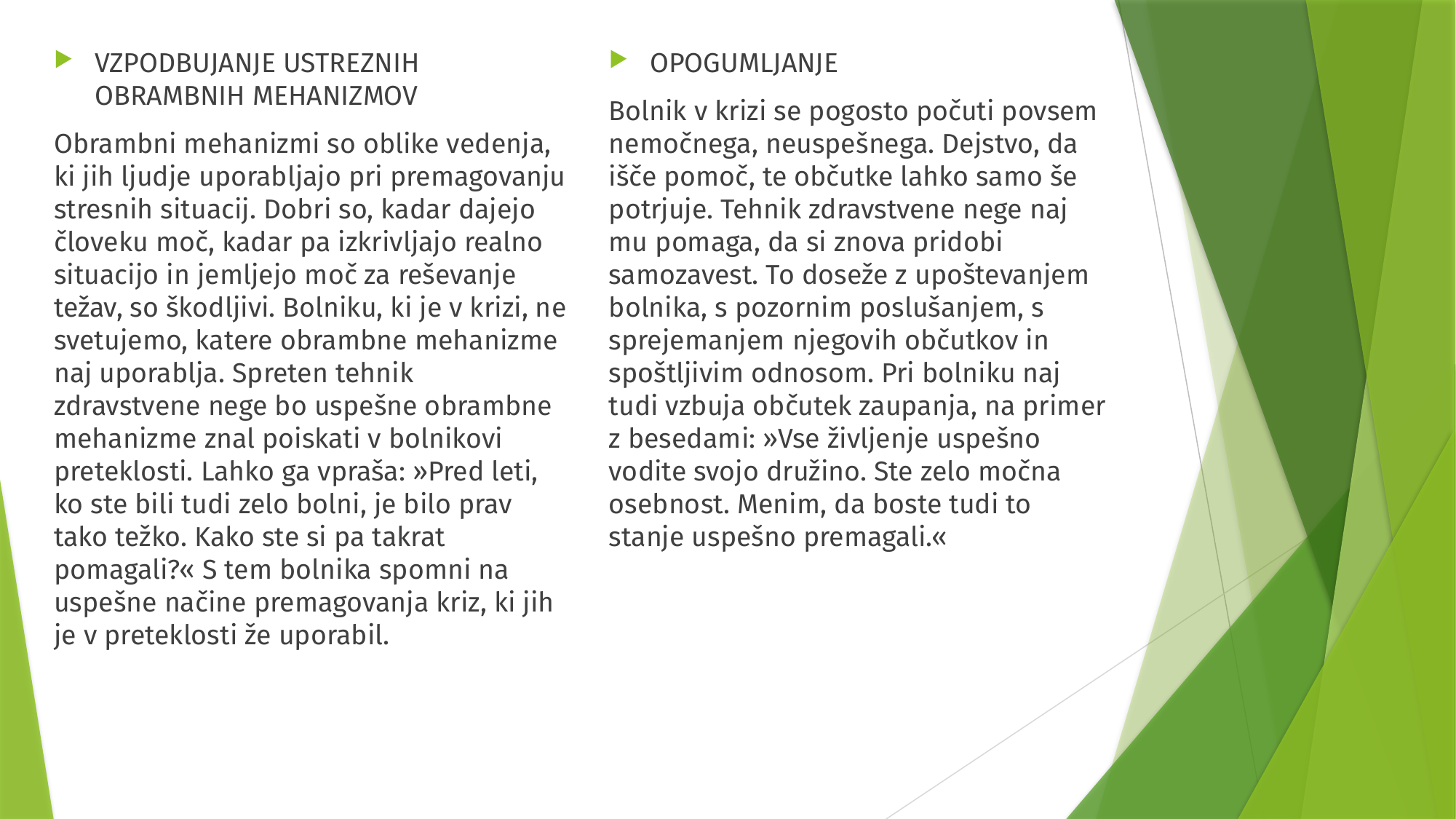

VZPODBUJANJE USTREZNIH OBRAMBNIH MEHANIZMOV
Obrambni mehanizmi so oblike vedenja, ki jih ljudje uporabljajo pri premagovanju stresnih situacij. Dobri so, kadar dajejo človeku moč, kadar pa izkrivljajo realno situacijo in jemljejo moč za reševanje težav, so škodljivi. Bolniku, ki je v krizi, ne svetujemo, katere obrambne mehanizme naj uporablja. Spreten tehnik zdravstvene nege bo uspešne obrambne mehanizme znal poiskati v bolnikovi preteklosti. Lahko ga vpraša: »Pred leti, ko ste bili tudi zelo bolni, je bilo prav tako težko. Kako ste si pa takrat pomagali?« S tem bolnika spomni na uspešne načine premagovanja kriz, ki jih je v preteklosti že uporabil.
OPOGUMLJANJE
Bolnik v krizi se pogosto počuti povsem nemočnega, neuspešnega. Dejstvo, da išče pomoč, te občutke lahko samo še potrjuje. Tehnik zdravstvene nege naj mu pomaga, da si znova pridobi samozavest. To doseže z upoštevanjem bolnika, s pozornim poslušanjem, s sprejemanjem njegovih občutkov in spoštljivim odnosom. Pri bolniku naj tudi vzbuja občutek zaupanja, na primer z besedami: »Vse življenje uspešno vodite svojo družino. Ste zelo močna osebnost. Menim, da boste tudi to stanje uspešno premagali.«